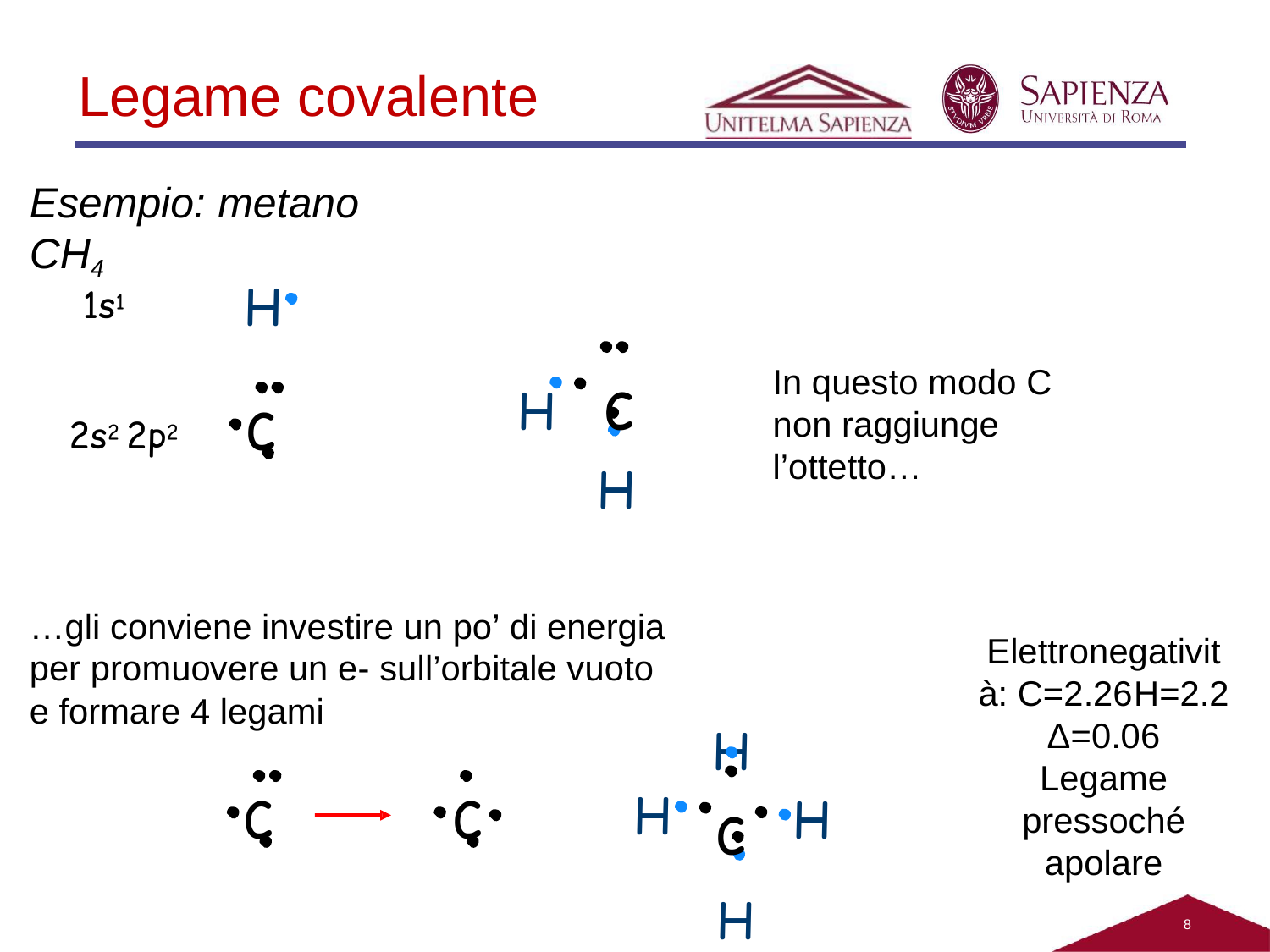

# Legame covalente
Esempio: metano CH4
H
1s1

In questo modo C
non raggiunge l’ottetto…
H	C H

C

2s2 2p2

…gli conviene investire un po’ di energia per promuovere un e- sull’orbitale vuoto e formare 4 legami
Elettronegatività: C=2.26	H=2.2 Δ=0.06
Legame pressoché apolare
H C H

H
C	C
H

8